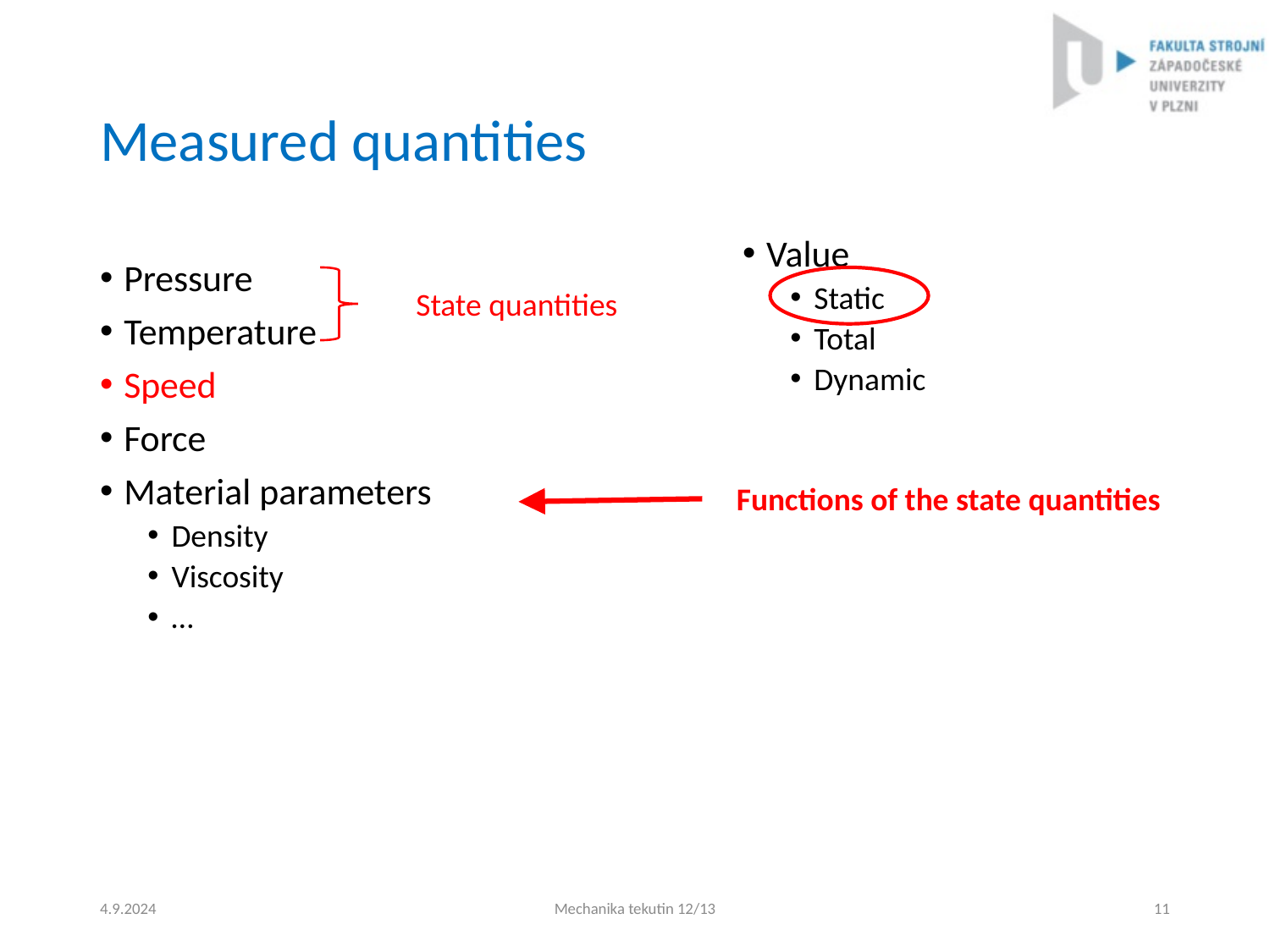

# Measured quantities
Value
Static
Total
Dynamic
Pressure
Temperature
Speed
Force
Material parameters
Density
Viscosity
…

State quantities
Functions of the state quantities
4.9.2024
Mechanika tekutin 12/13
11